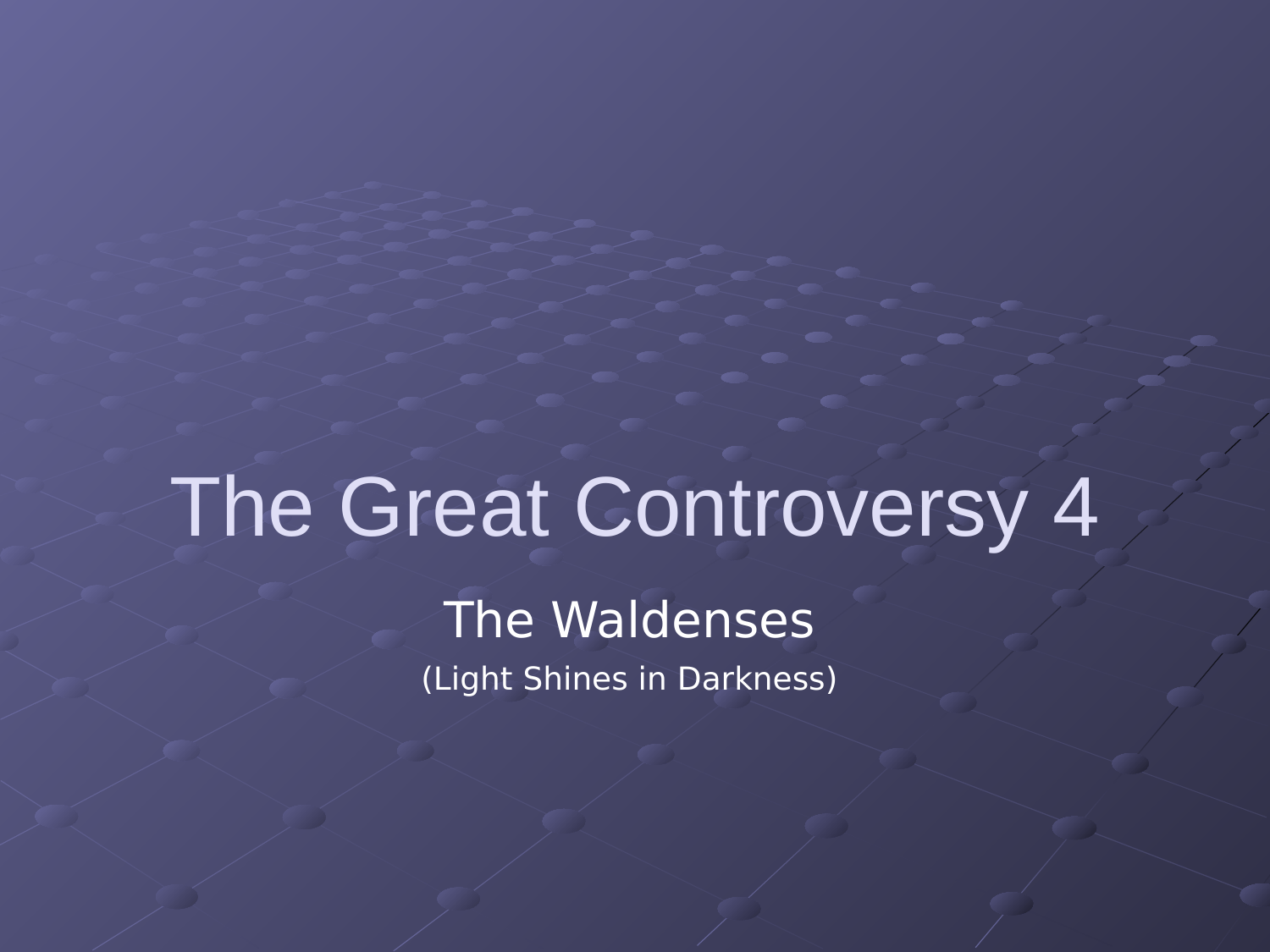

# The Great Controversy 4
The Waldenses
(Light Shines in Darkness)